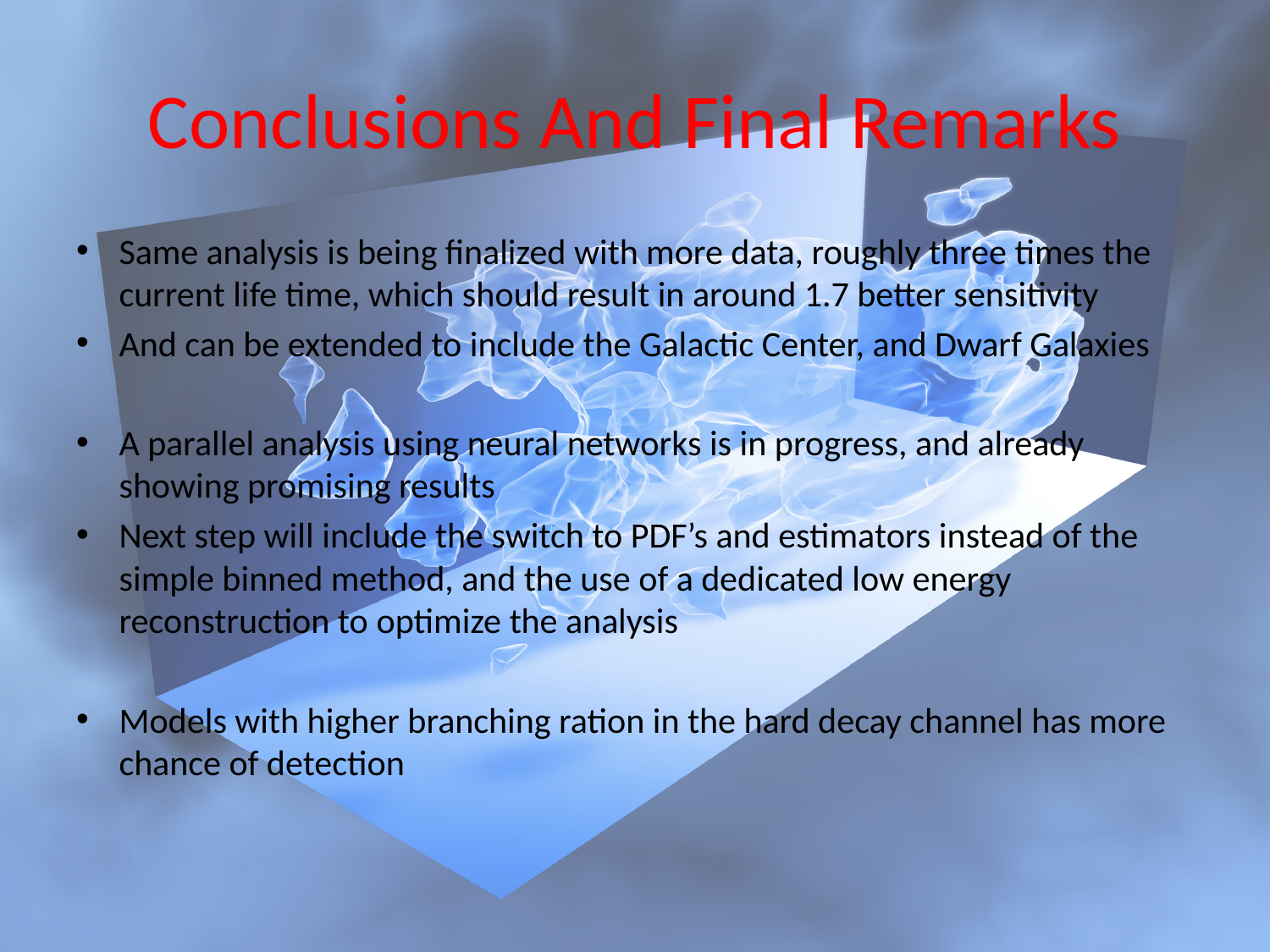

# Conclusions And Final Remarks
Same analysis is being finalized with more data, roughly three times the current life time, which should result in around 1.7 better sensitivity
And can be extended to include the Galactic Center, and Dwarf Galaxies

A parallel analysis using neural networks is in progress, and already showing promising results
Next step will include the switch to PDF’s and estimators instead of the simple binned method, and the use of a dedicated low energy reconstruction to optimize the analysis

Models with higher branching ration in the hard decay channel has more chance of detection